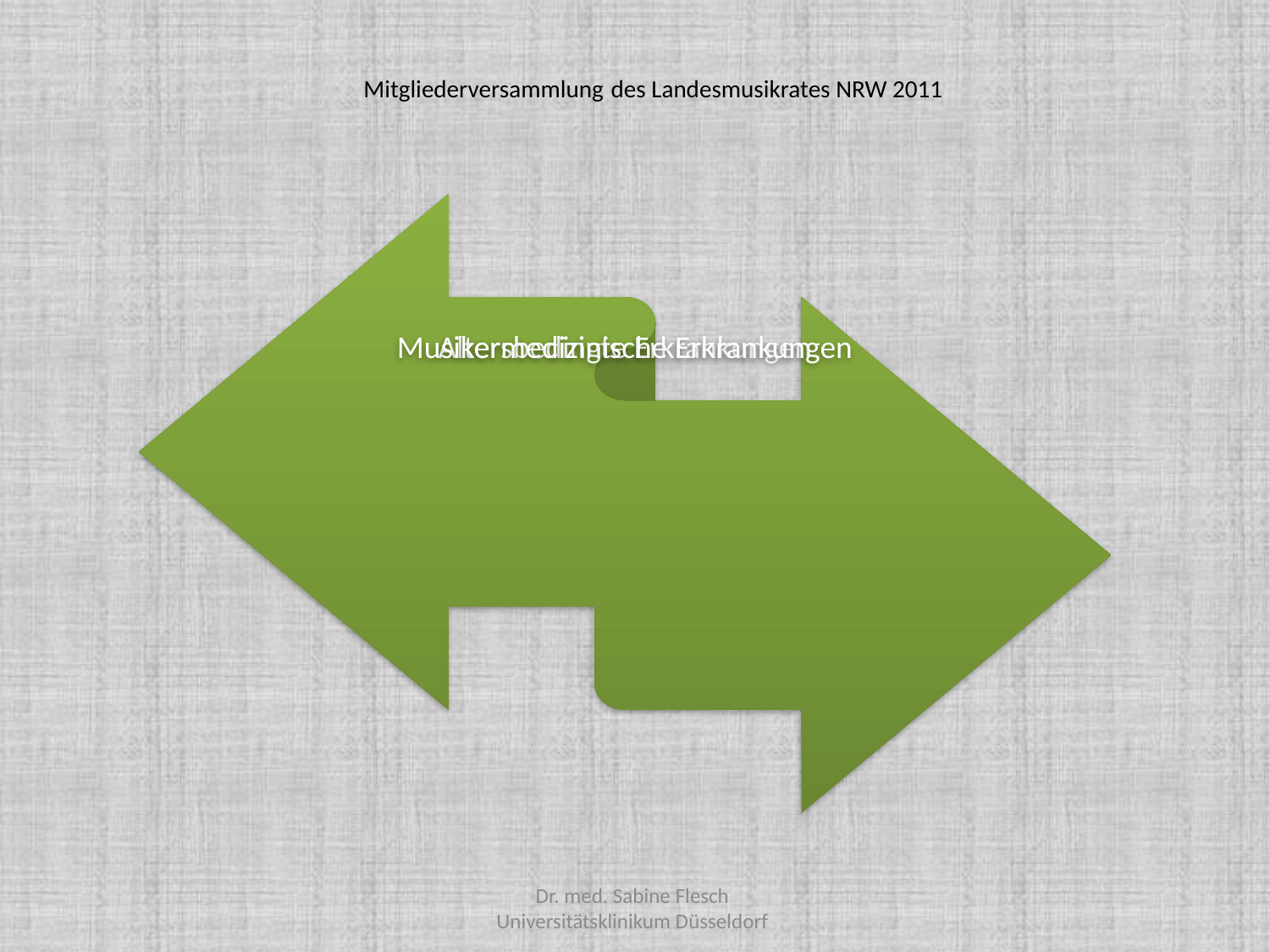

Mitgliederversammlung des Landesmusikrates NRW 2011
Altersbedingte Erkrankungen
Dr. med. Sabine Flesch
Universitätsklinikum Düsseldorf